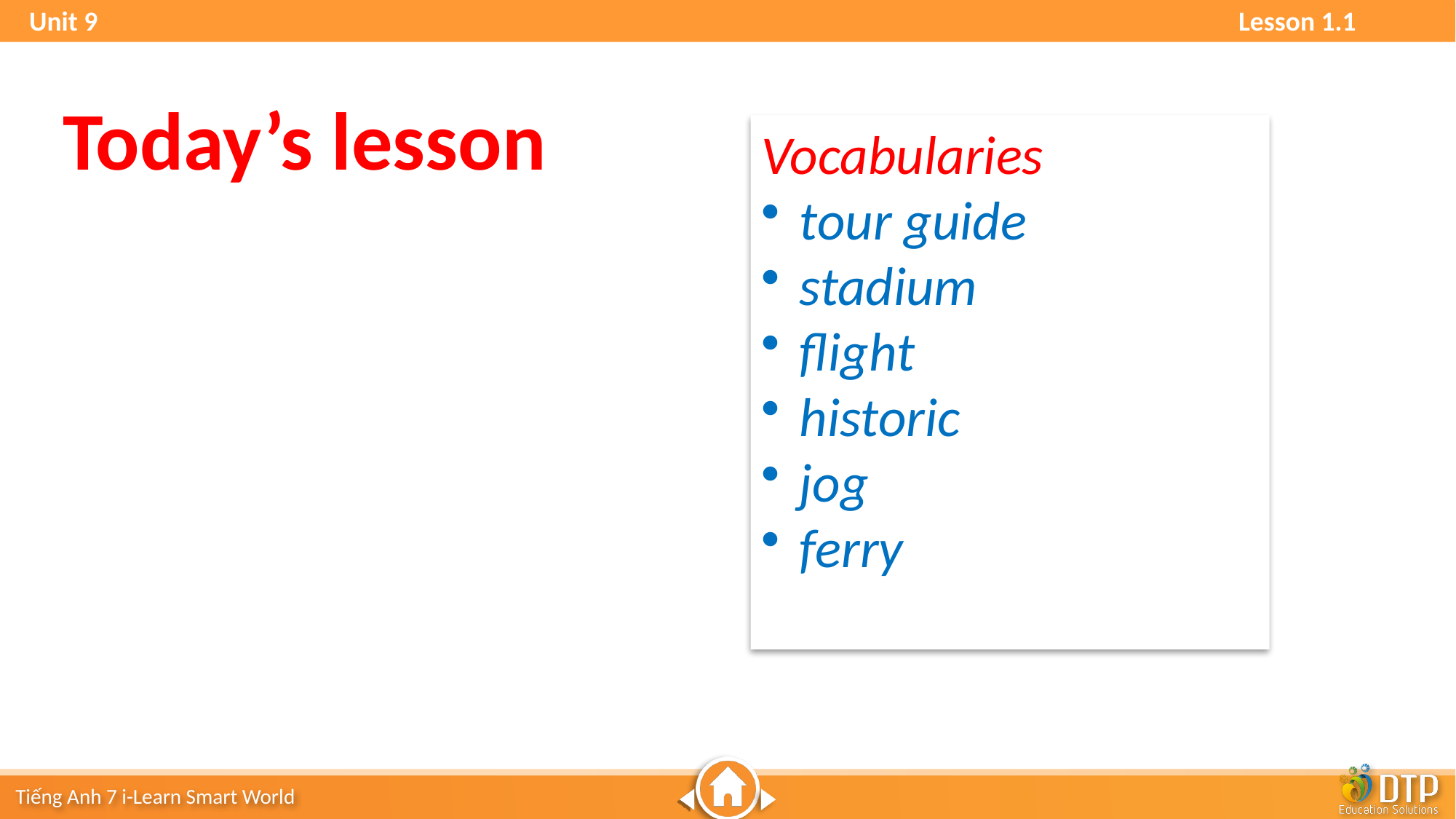

Unit 9                                                                                                                                                                                         Lesson 1.1
Today’s lesson
Vocabularies
 tour guide
 stadium
 flight
 historic
 jog
 ferry